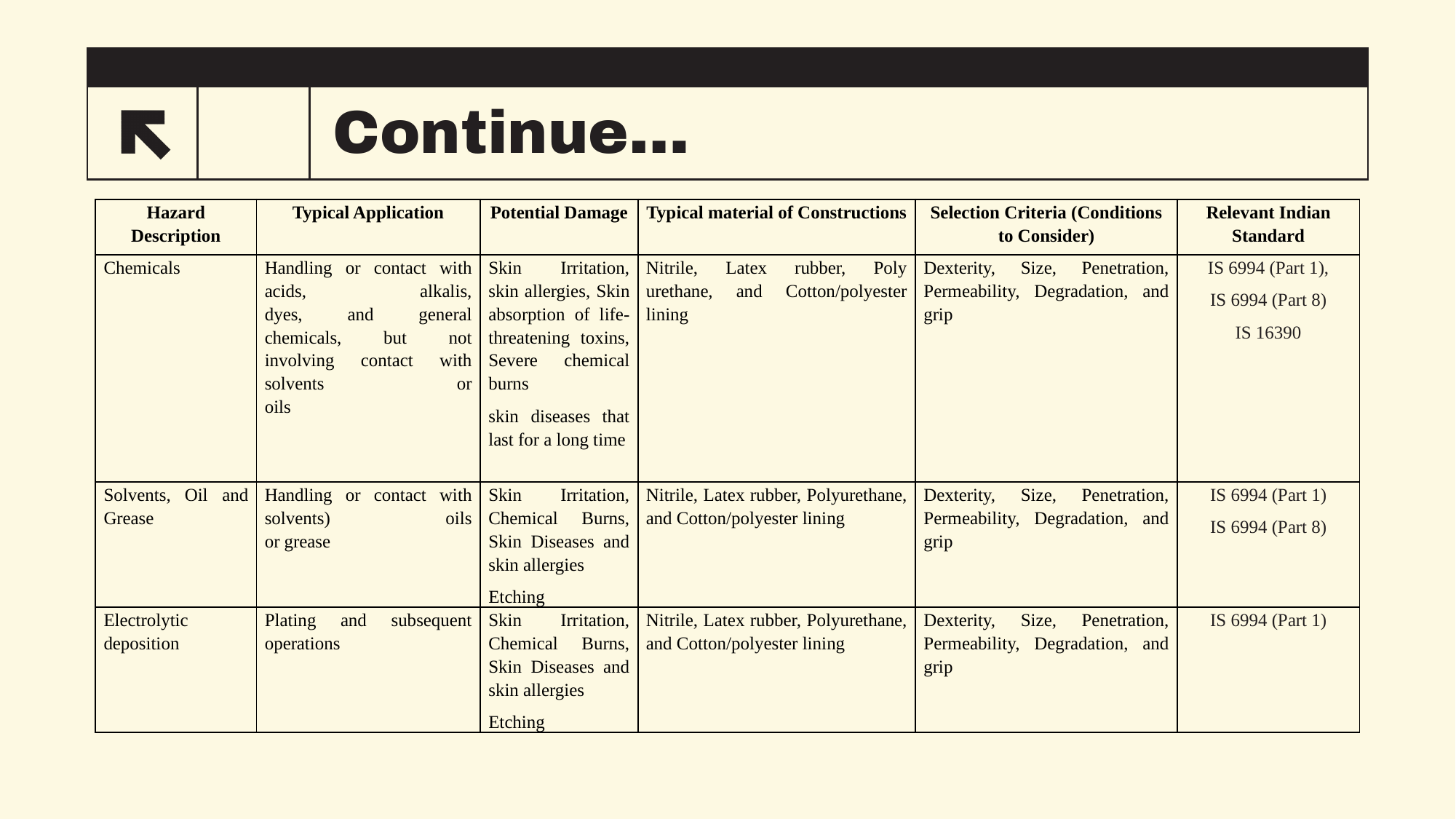

# Continue…

34
| Hazard Description | Typical Application | Potential Damage | Typical material of Constructions | Selection Criteria (Conditions to Consider) | Relevant Indian Standard |
| --- | --- | --- | --- | --- | --- |
| Chemicals | Handling or contact with acids, alkalis, dyes, and general chemicals, but not involving contact with solvents or oils | Skin Irritation, skin allergies, Skin absorption of life-threatening toxins, Severe chemical burns skin diseases that last for a long time | Nitrile, Latex rubber, Poly urethane, and Cotton/polyester lining | Dexterity, Size, Penetration, Permeability, Degradation, and grip | IS 6994 (Part 1), IS 6994 (Part 8) IS 16390 |
| Solvents, Oil and Grease | Handling or contact with solvents) oils or grease | Skin Irritation, Chemical Burns, Skin Diseases and skin allergies Etching | Nitrile, Latex rubber, Polyurethane, and Cotton/polyester lining | Dexterity, Size, Penetration, Permeability, Degradation, and grip | IS 6994 (Part 1) IS 6994 (Part 8) |
| Electrolytic deposition | Plating and subsequent operations | Skin Irritation, Chemical Burns, Skin Diseases and skin allergies Etching | Nitrile, Latex rubber, Polyurethane, and Cotton/polyester lining | Dexterity, Size, Penetration, Permeability, Degradation, and grip | IS 6994 (Part 1) |